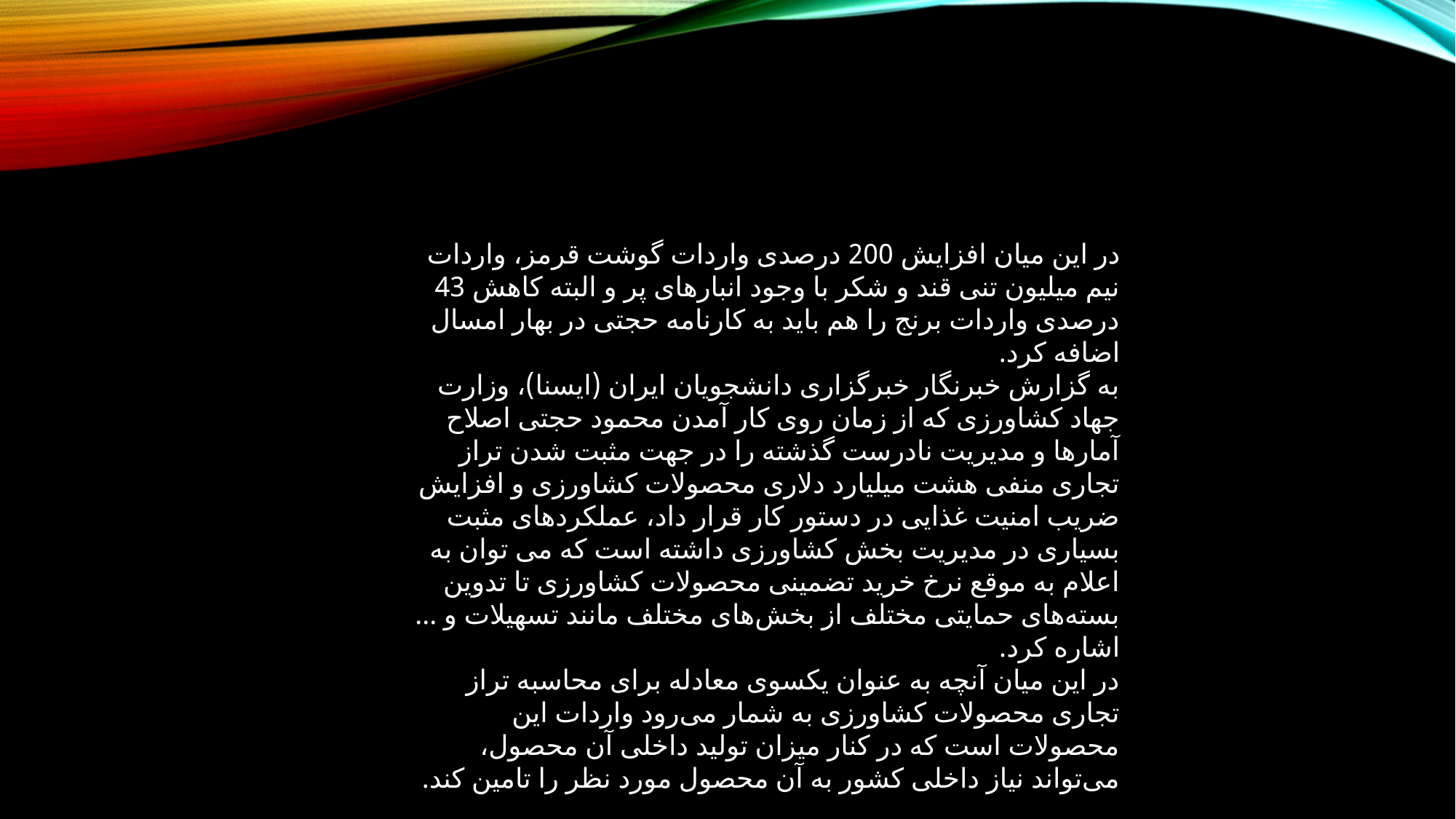

در این میان افزایش 200 درصدی واردات گوشت قرمز، واردات نیم میلیون تنی قند و شکر با وجود انبارهای پر و البته کاهش 43 درصدی واردات برنج را هم باید به کارنامه حجتی در بهار امسال اضافه کرد.
به گزارش خبرنگار خبرگزاری دانشجویان ایران (ایسنا)، وزارت جهاد کشاورزی که از زمان روی کار آمدن محمود حجتی اصلاح آمارها و مدیریت نادرست گذشته را در جهت مثبت شدن تراز تجاری منفی هشت میلیارد دلاری محصولات کشاورزی و افزایش ضریب امنیت غذایی در دستور کار قرار داد، عملکردهای مثبت بسیاری در مدیریت بخش کشاورزی داشته است که می توان به اعلام به موقع نرخ خرید تضمینی محصولات کشاورزی تا تدوین بسته‌های حمایتی مختلف از بخش‌های مختلف مانند تسهیلات و ... اشاره کرد.
در این میان آنچه به عنوان یکسوی معادله برای محاسبه تراز تجاری محصولات کشاورزی به شمار می‌رود واردات این محصولات است که در کنار میزان تولید داخلی آن محصول، می‌تواند نیاز داخلی کشور به آن محصول مورد نظر را تامین کند.